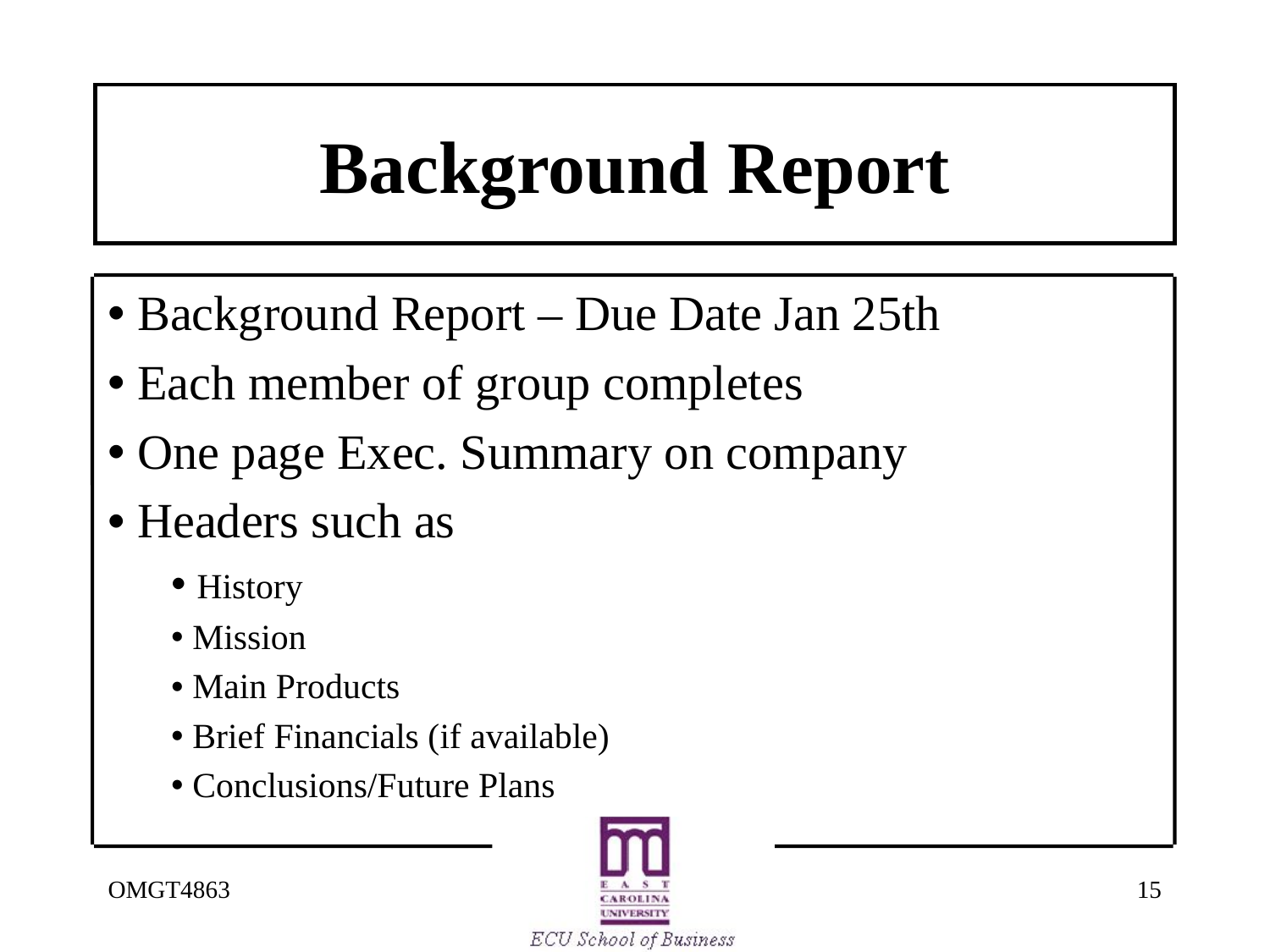

# Background Report
 Background Report – Due Date Jan 25th
 Each member of group completes
 One page Exec. Summary on company
 Headers such as
 History
 Mission
 Main Products
 Brief Financials (if available)
 Conclusions/Future Plans

OMGT4863
15